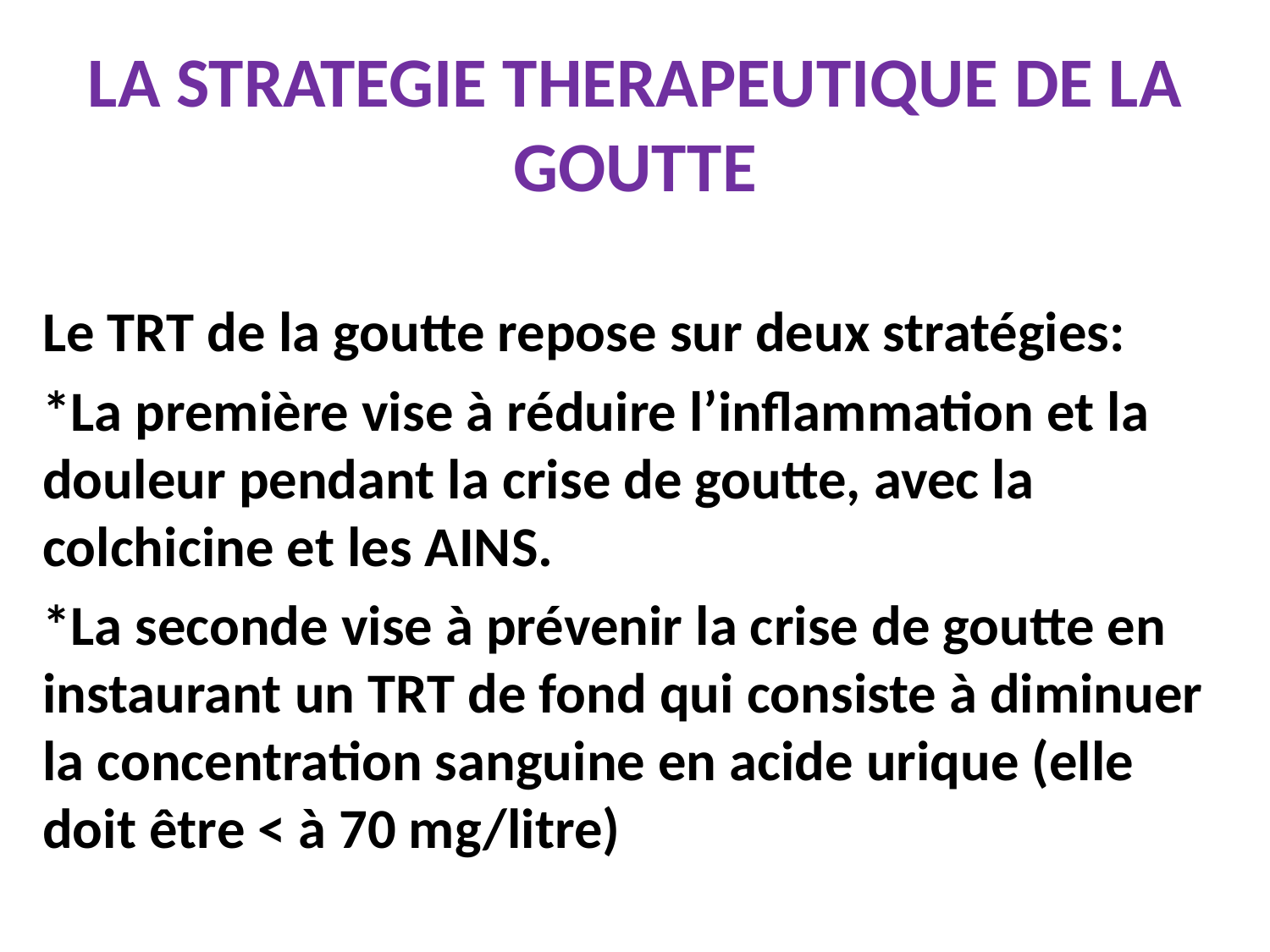

LA STRATEGIE THERAPEUTIQUE DE LA GOUTTE

Le TRT de la goutte repose sur deux stratégies:
*La première vise à réduire l’inflammation et la douleur pendant la crise de goutte, avec la colchicine et les AINS.
*La seconde vise à prévenir la crise de goutte en instaurant un TRT de fond qui consiste à diminuer la concentration sanguine en acide urique (elle doit être ˂ à 70 mg/litre)